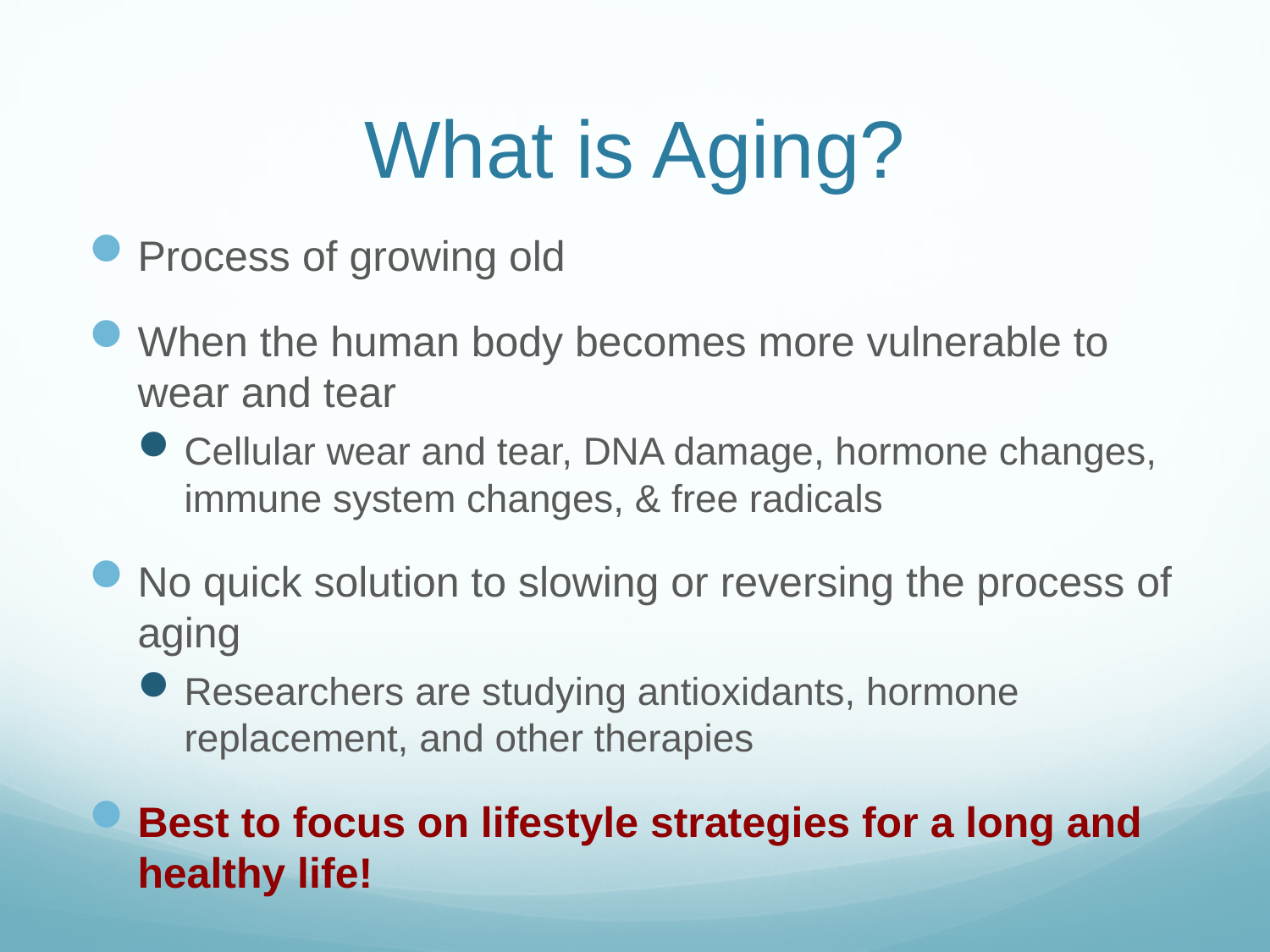

# What is Aging?
Process of growing old
When the human body becomes more vulnerable to wear and tear
Cellular wear and tear, DNA damage, hormone changes, immune system changes, & free radicals
No quick solution to slowing or reversing the process of aging
Researchers are studying antioxidants, hormone replacement, and other therapies
Best to focus on lifestyle strategies for a long and healthy life!